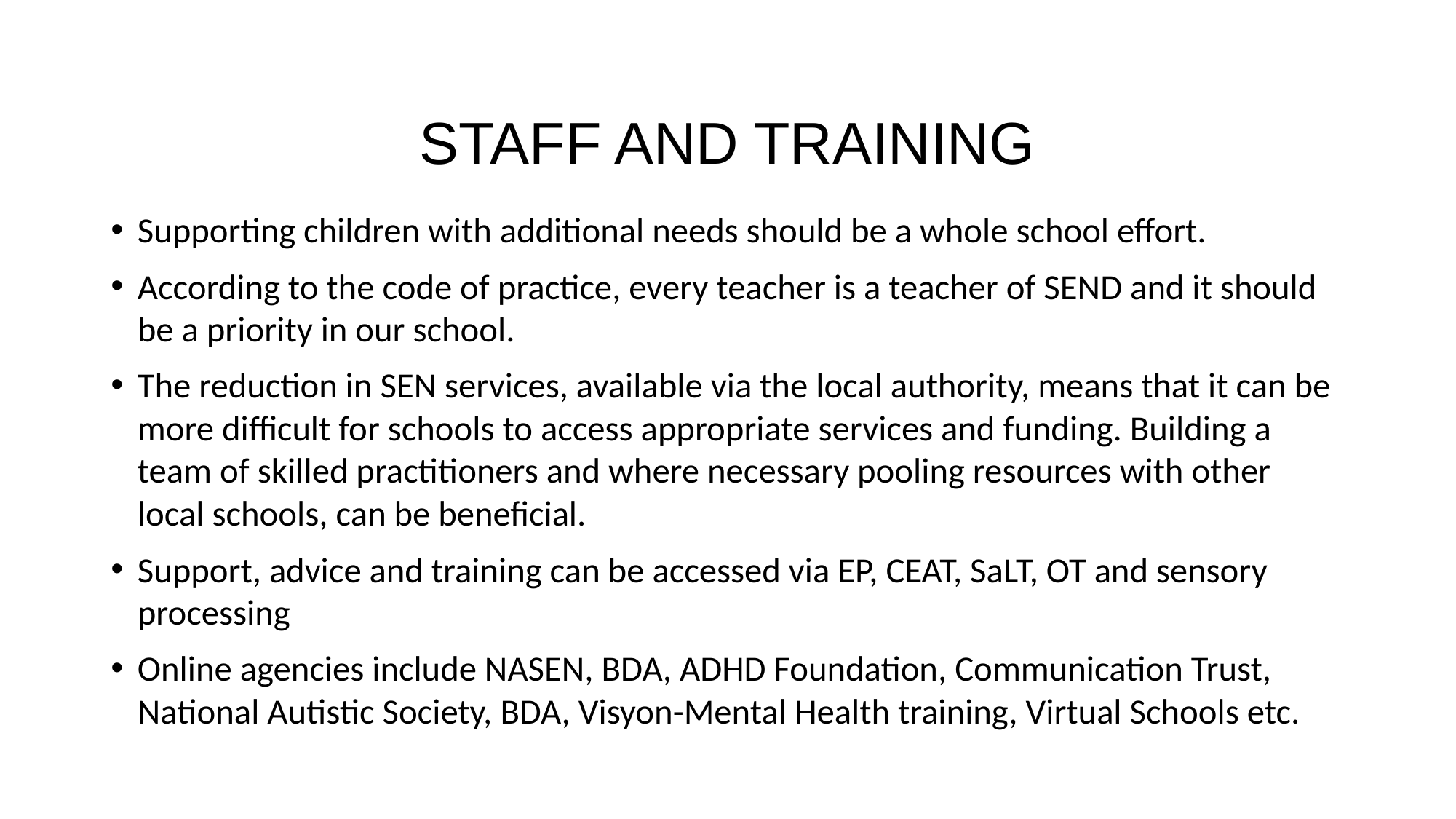

# STAFF AND TRAINING
Supporting children with additional needs should be a whole school effort.
According to the code of practice, every teacher is a teacher of SEND and it should be a priority in our school.
The reduction in SEN services, available via the local authority, means that it can be more difficult for schools to access appropriate services and funding. Building a team of skilled practitioners and where necessary pooling resources with other local schools, can be beneficial.
Support, advice and training can be accessed via EP, CEAT, SaLT, OT and sensory processing
Online agencies include NASEN, BDA, ADHD Foundation, Communication Trust, National Autistic Society, BDA, Visyon-Mental Health training, Virtual Schools etc.